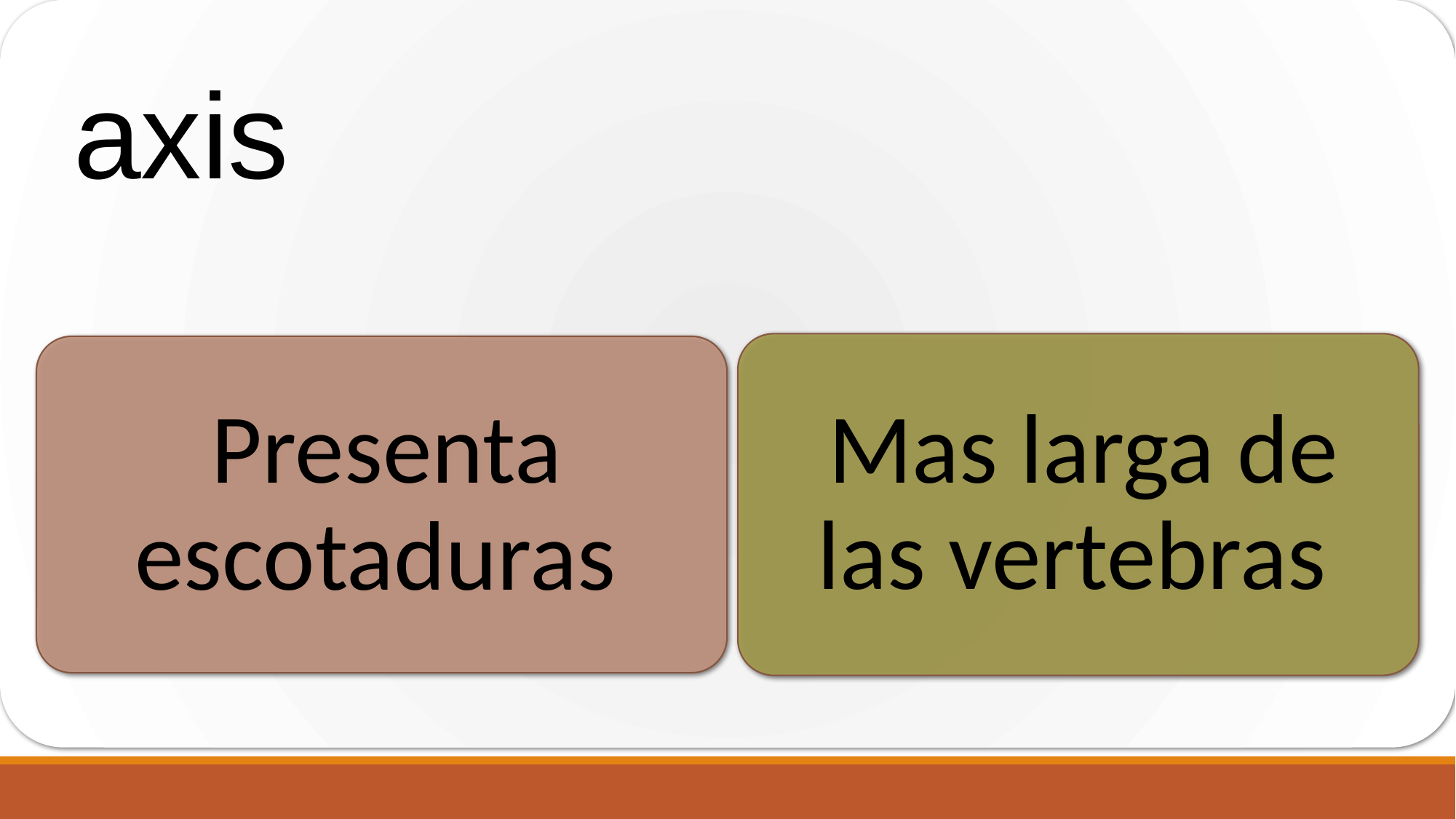

axis
Presenta escotaduras
Mas larga de las vertebras